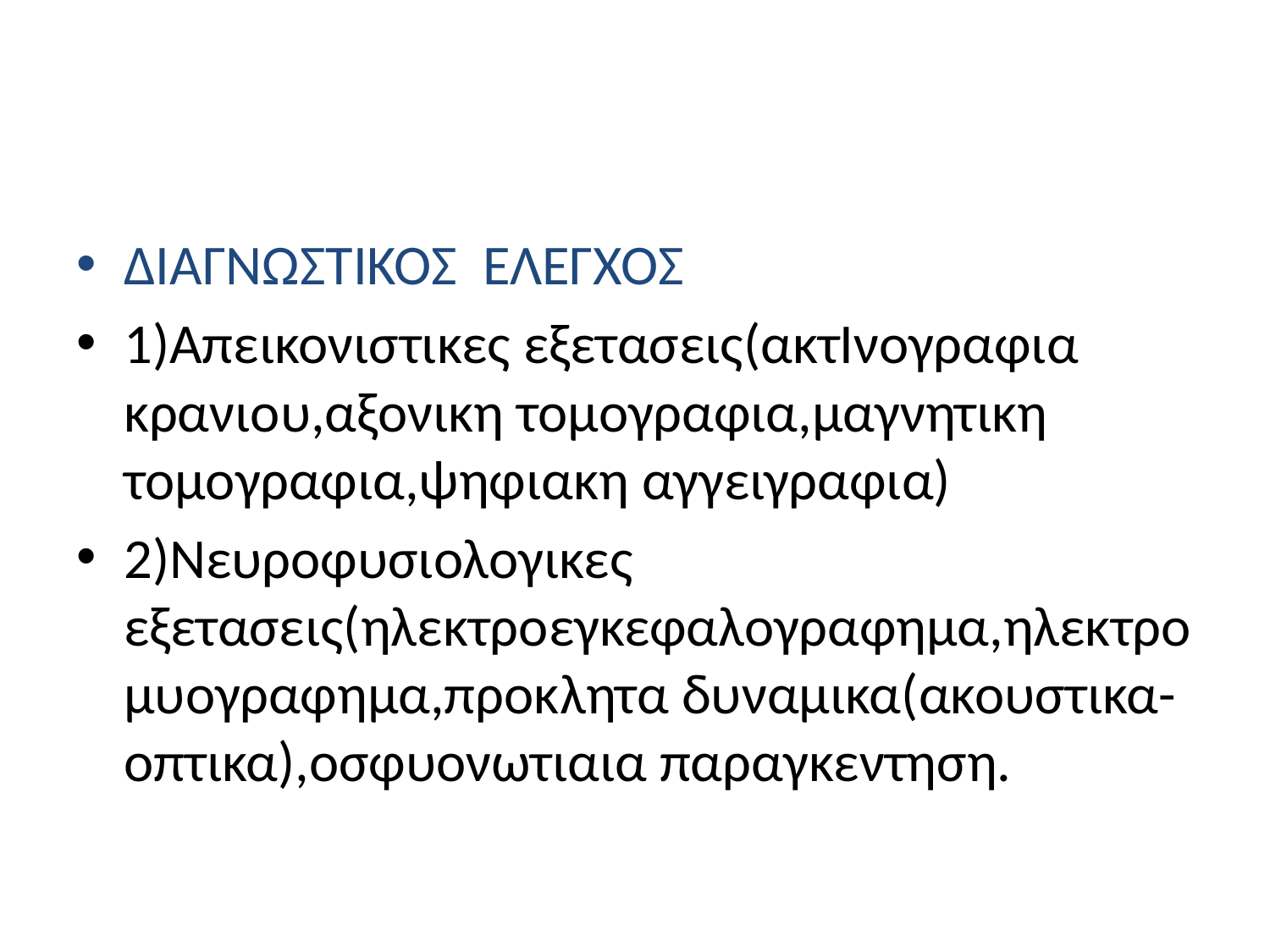

#
ΔΙΑΓΝΩΣΤΙΚΟΣ  ΕΛΕΓΧΟΣ
1)Απεικονιστικες εξετασεις(ακτΙνογραφια κρανιου,αξονικη τομογραφια,μαγνητικη τομογραφια,ψηφιακη αγγειγραφια)
2)Νευροφυσιολογικες εξετασεις(ηλεκτροεγκεφαλογραφημα,ηλεκτρομυογραφημα,προκλητα δυναμικα(ακουστικα-οπτικα),οσφυονωτιαια παραγκεντηση.